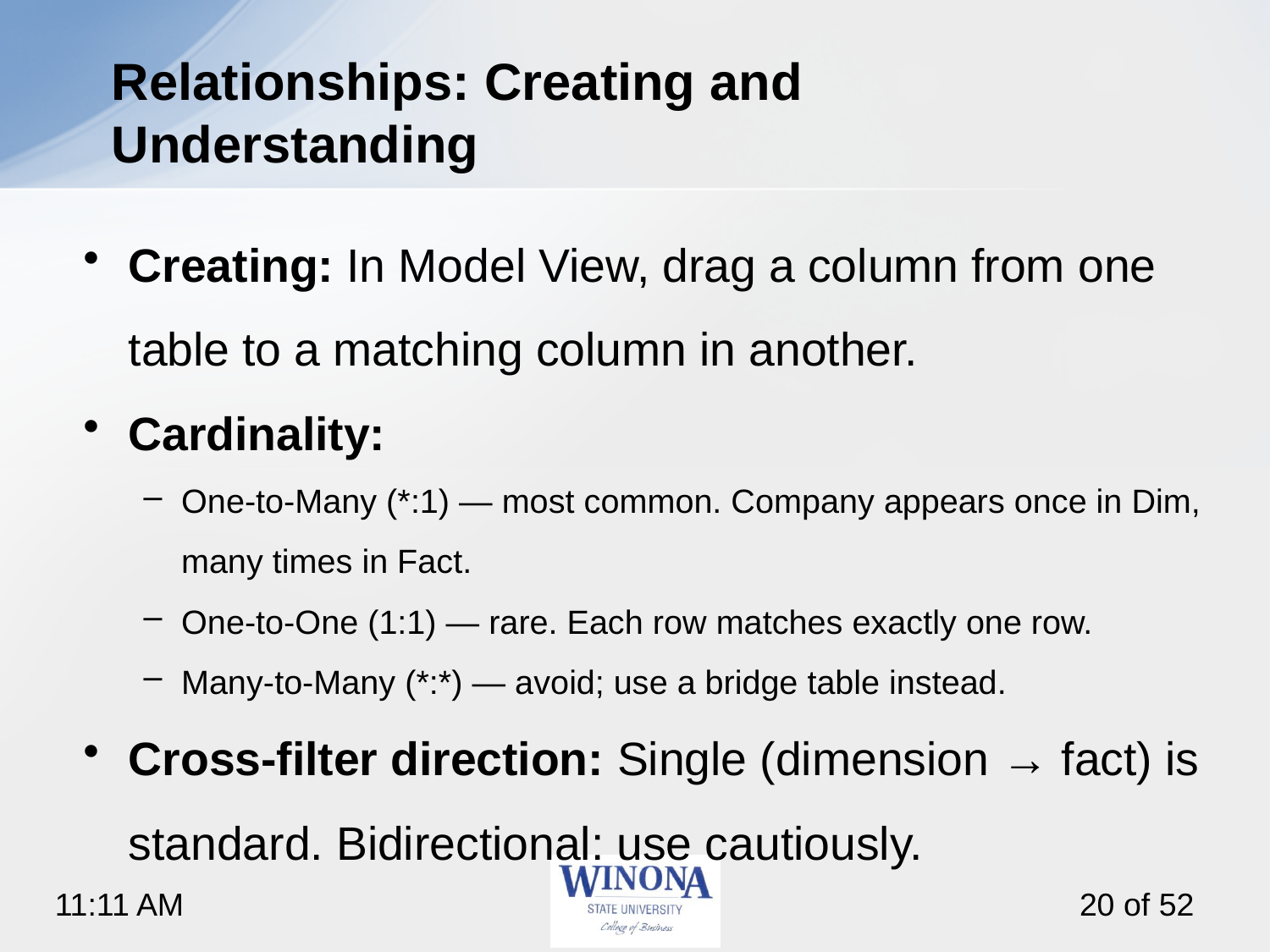

# Relationships: Creating and Understanding
Creating: In Model View, drag a column from one table to a matching column in another.
Cardinality:
One-to-Many (*:1) — most common. Company appears once in Dim, many times in Fact.
One-to-One (1:1) — rare. Each row matches exactly one row.
Many-to-Many (*:*) — avoid; use a bridge table instead.
Cross-filter direction: Single (dimension → fact) is standard. Bidirectional: use cautiously.